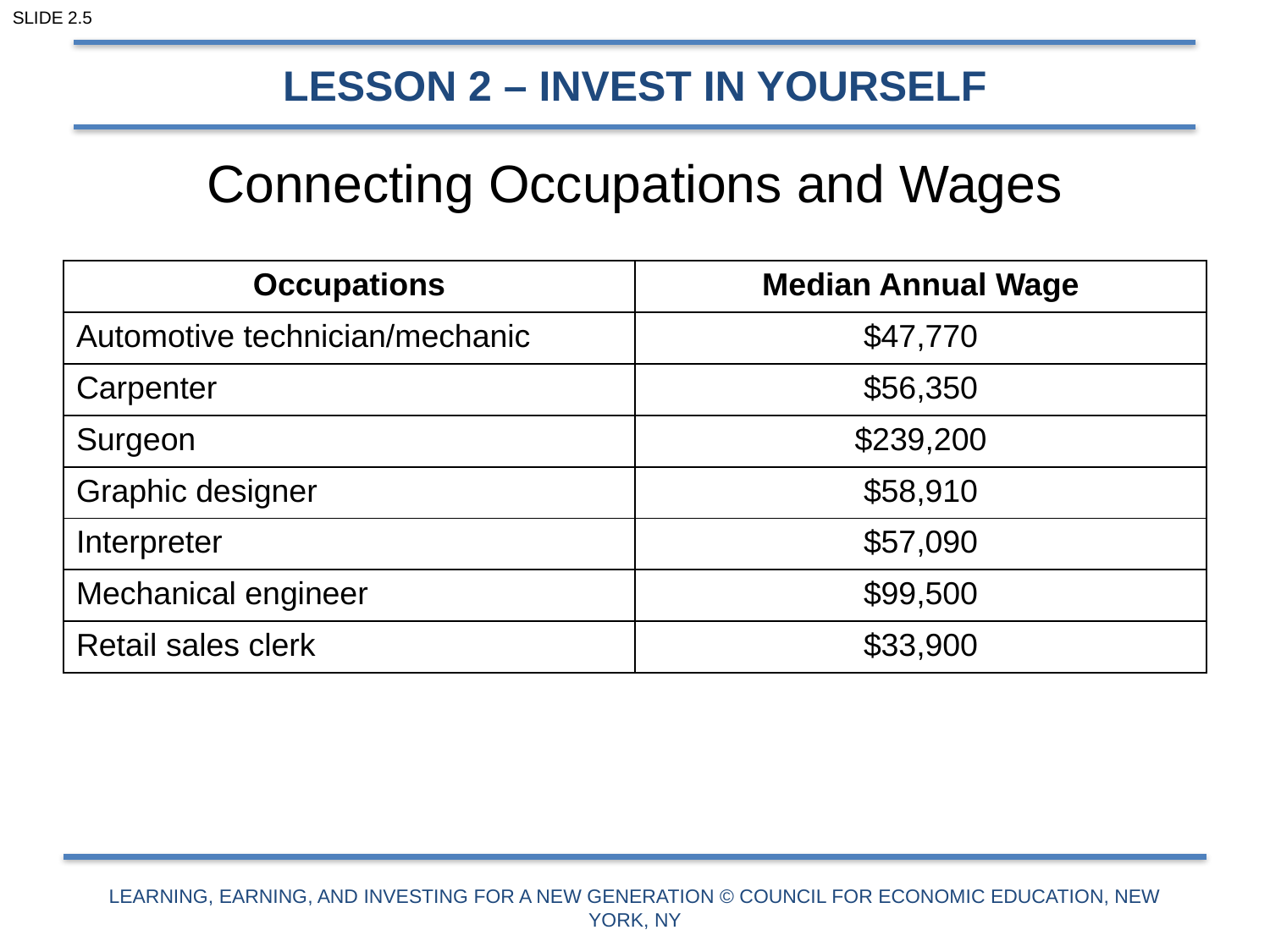

Slide 2.5
Lesson 2 – Invest in Yourself
# Connecting Occupations and Wages
| Occupations | Median Annual Wage |
| --- | --- |
| Automotive technician/mechanic | $47,770 |
| Carpenter | $56,350 |
| Surgeon | $239,200 |
| Graphic designer | $58,910 |
| Interpreter | $57,090 |
| Mechanical engineer | $99,500 |
| Retail sales clerk | $33,900 |